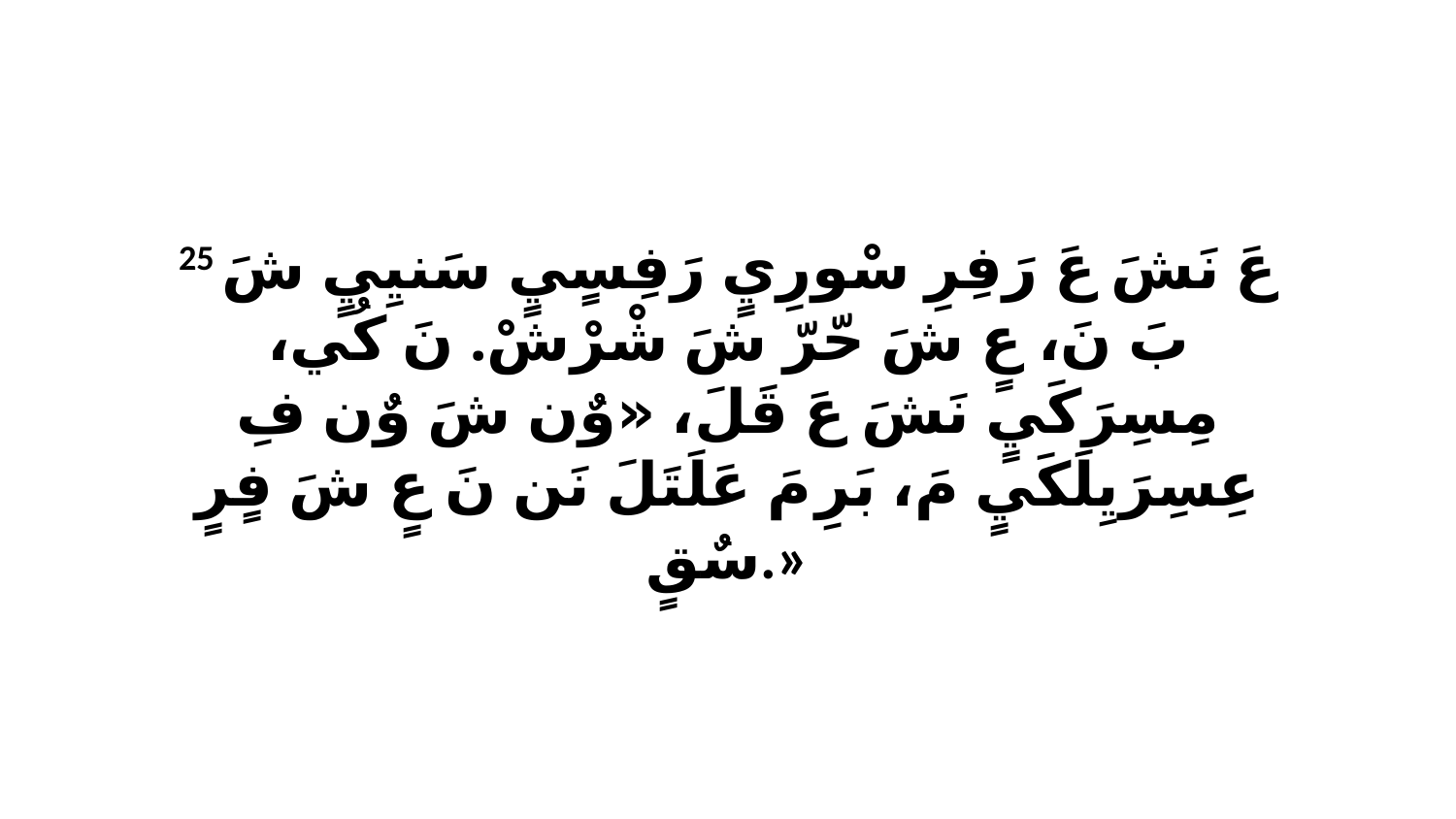

25 عَ نَشَ عَ رَفِرِ سْورِيٍ رَفِسٍيٍ سَنيِيٍ شَ بَ نَ، عٍ شَ حّرّ شَ شْرْشْ. نَ كُي، مِسِرَكَيٍ نَشَ عَ قَلَ، «وٌن شَ وٌن فِ عِسِرَيِلَكَيٍ مَ، بَرِ مَ عَلَتَلَ نَن نَ عٍ شَ فٍرٍ سٌقٍ.»